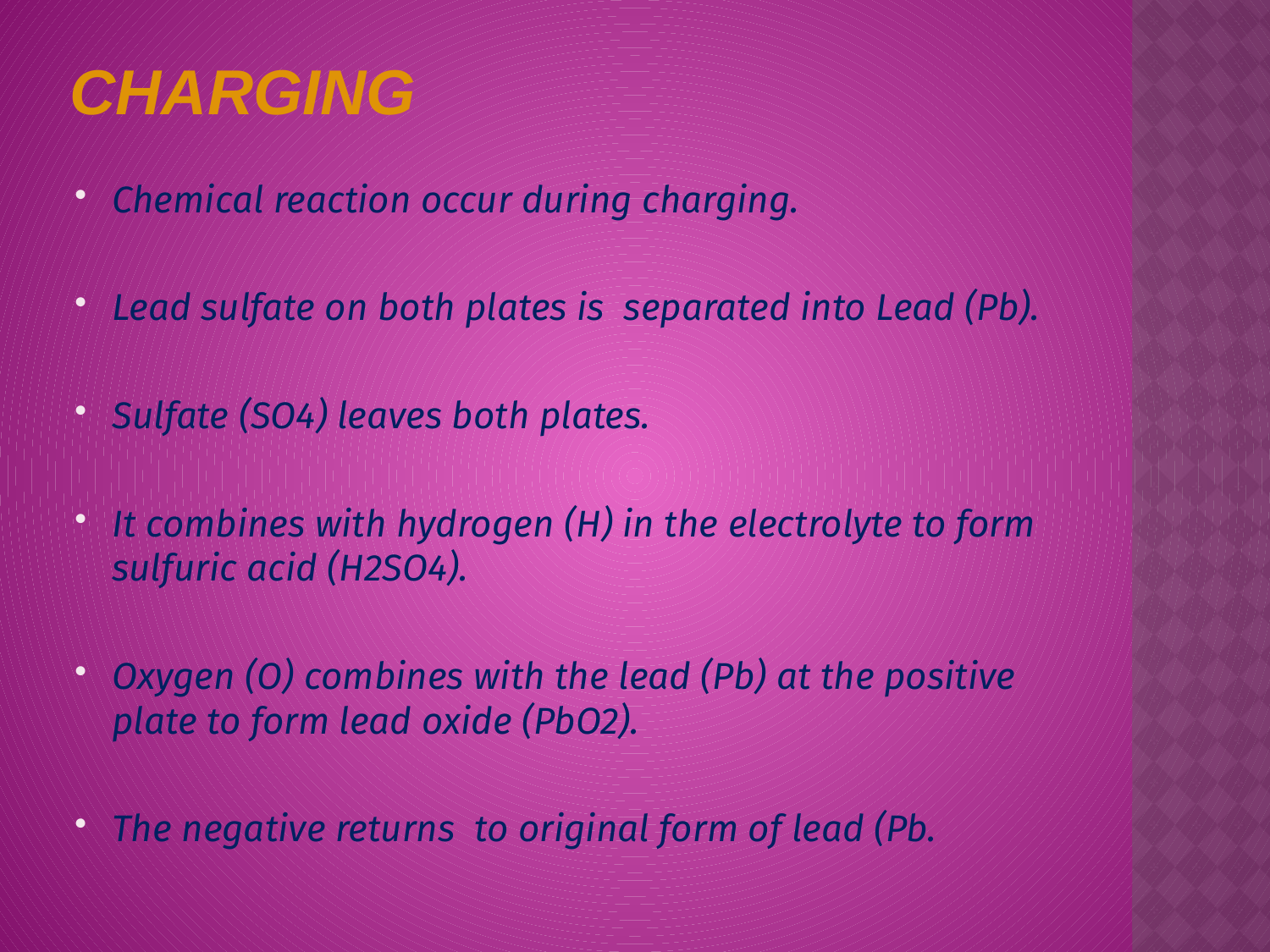

# Charging
Chemical reaction occur during charging.

Lead sulfate on both plates is  separated into Lead (Pb).

Sulfate (SO4) leaves both plates.

It combines with hydrogen (H) in the electrolyte to form sulfuric acid (H2SO4).

Oxygen (O) combines with the lead (Pb) at the positive plate to form lead oxide (PbO2).

The negative returns  to original form of lead (Pb.